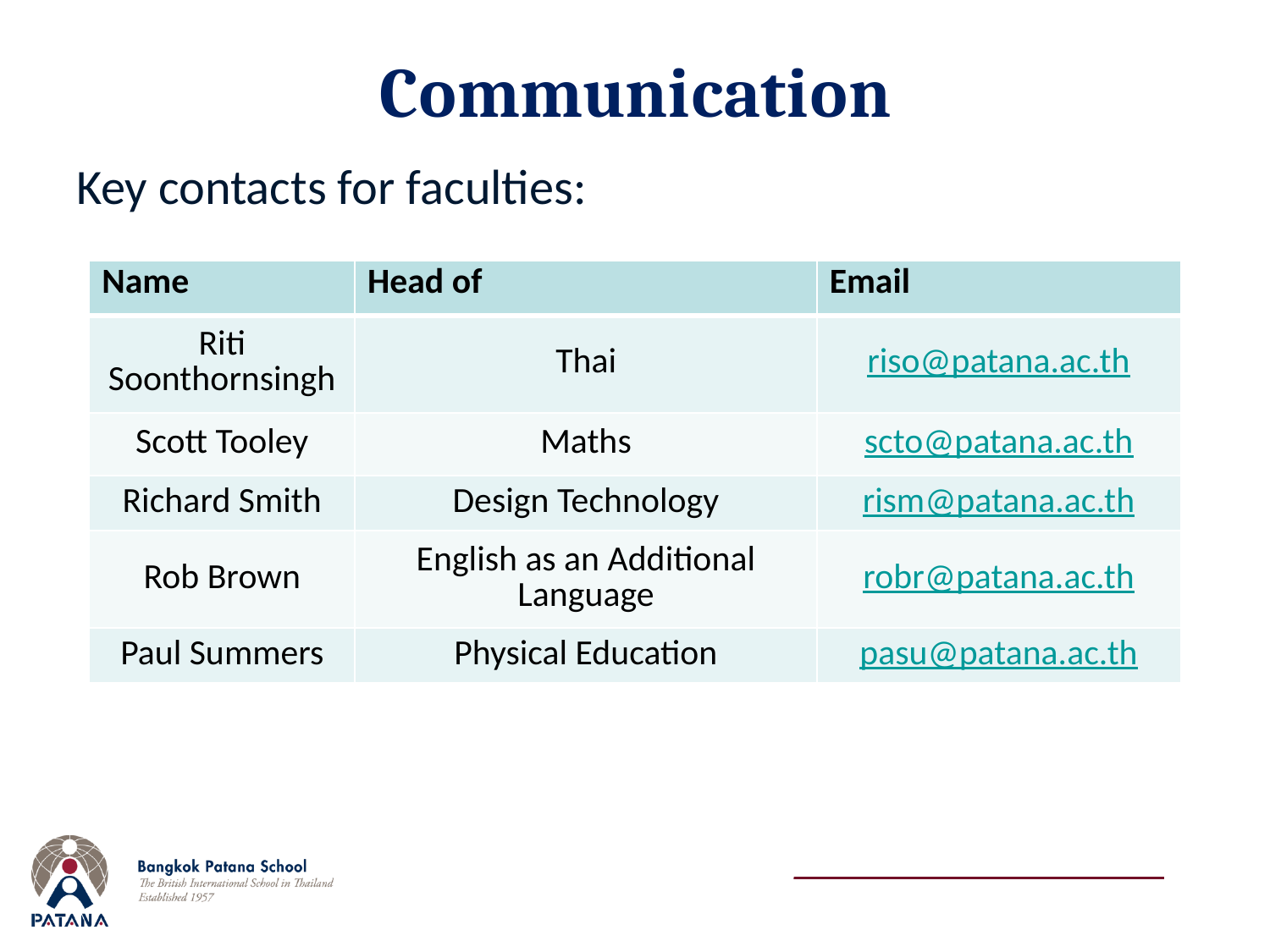

# Communication
Key contacts for faculties:
| Name | Head of | Email |
| --- | --- | --- |
| Riti Soonthornsingh | Thai | riso@patana.ac.th |
| Scott Tooley | Maths | scto@patana.ac.th |
| Richard Smith | Design Technology | rism@patana.ac.th |
| Rob Brown | English as an Additional Language | robr@patana.ac.th |
| Paul Summers | Physical Education | pasu@patana.ac.th |